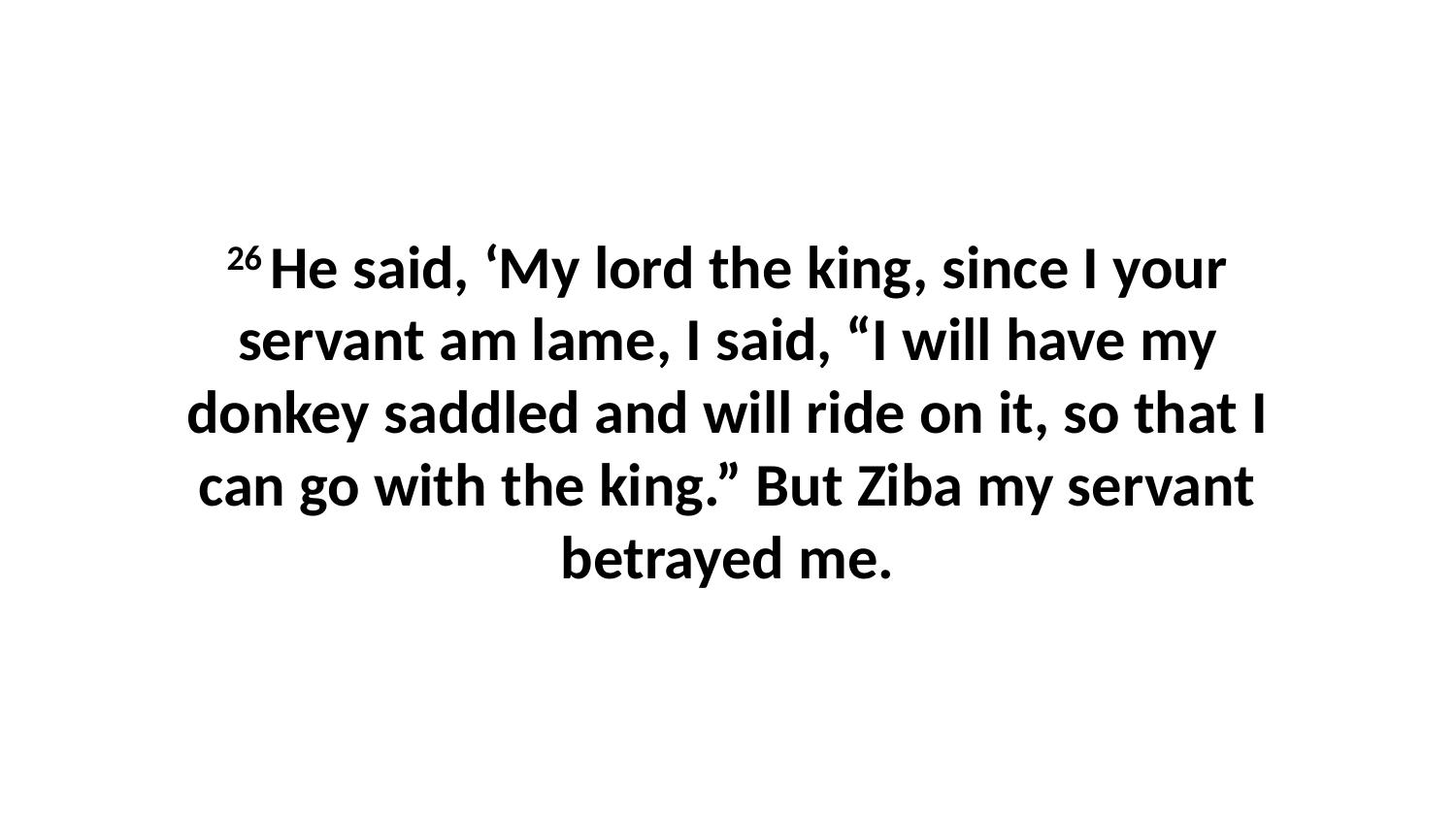

26 He said, ‘My lord the king, since I your servant am lame, I said, “I will have my donkey saddled and will ride on it, so that I can go with the king.” But Ziba my servant betrayed me.